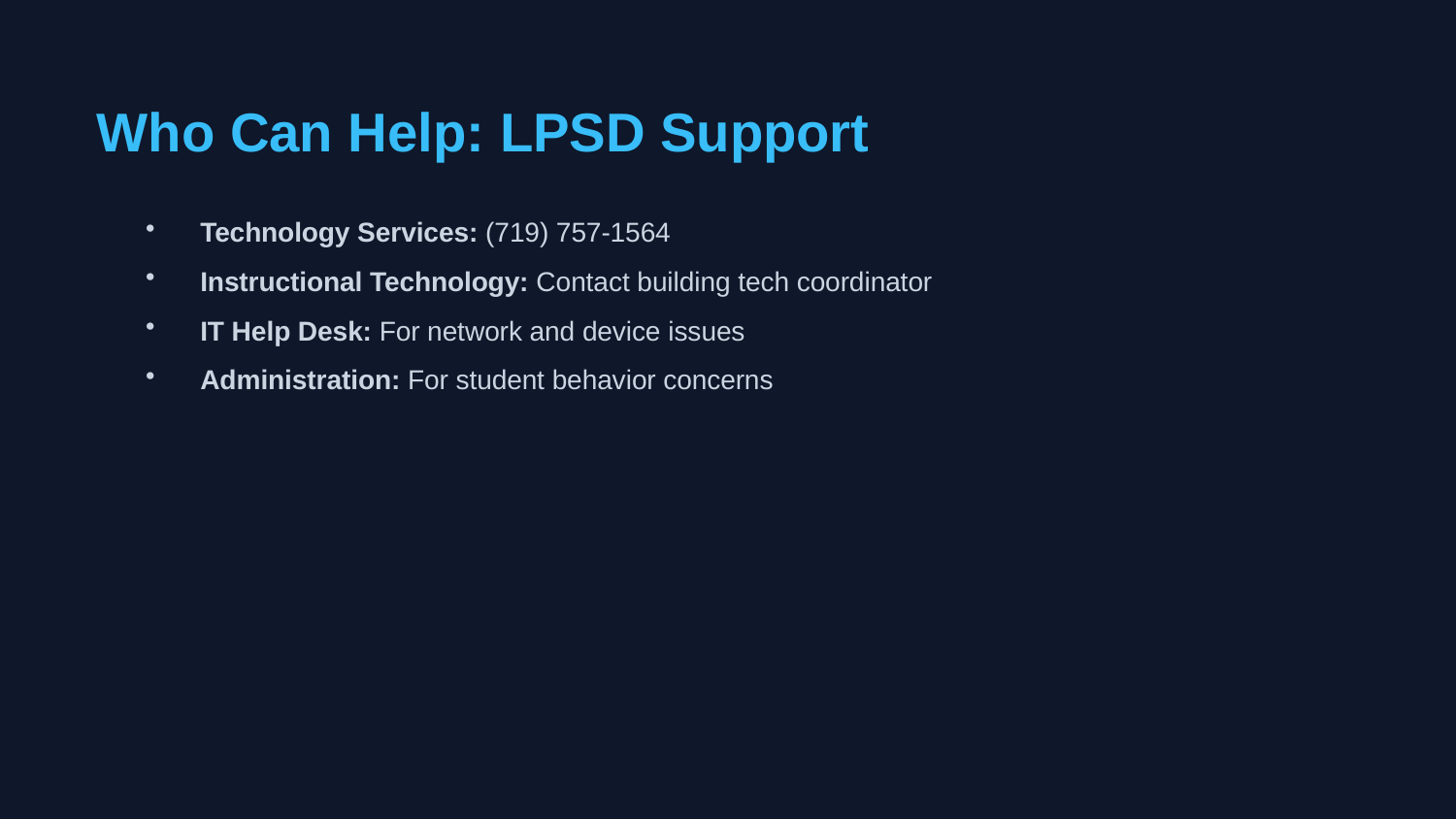

Who Can Help: LPSD Support
Technology Services: (719) 757-1564
Instructional Technology: Contact building tech coordinator
IT Help Desk: For network and device issues
Administration: For student behavior concerns